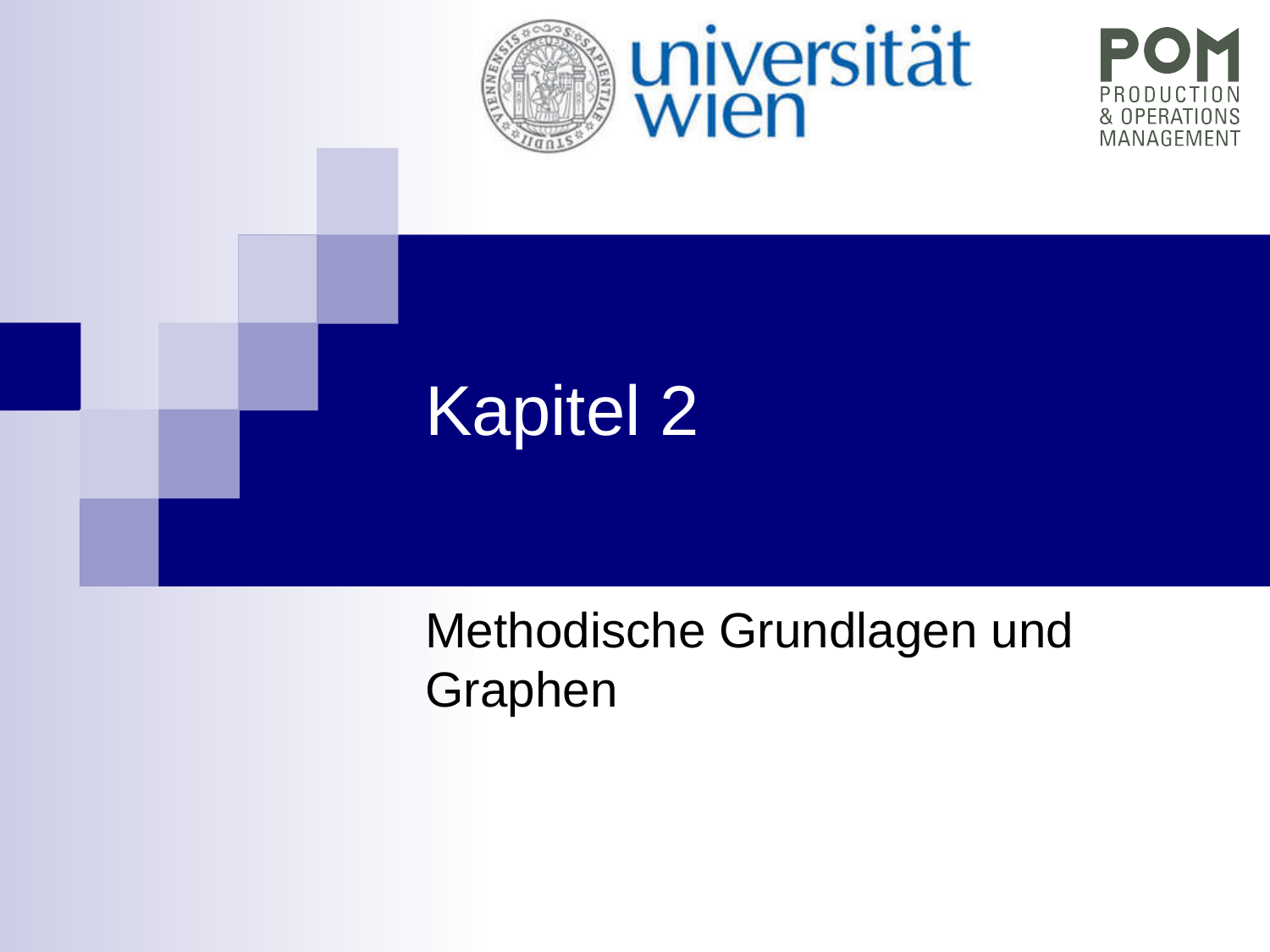

# Kapitel 2
Methodische Grundlagen und Graphen